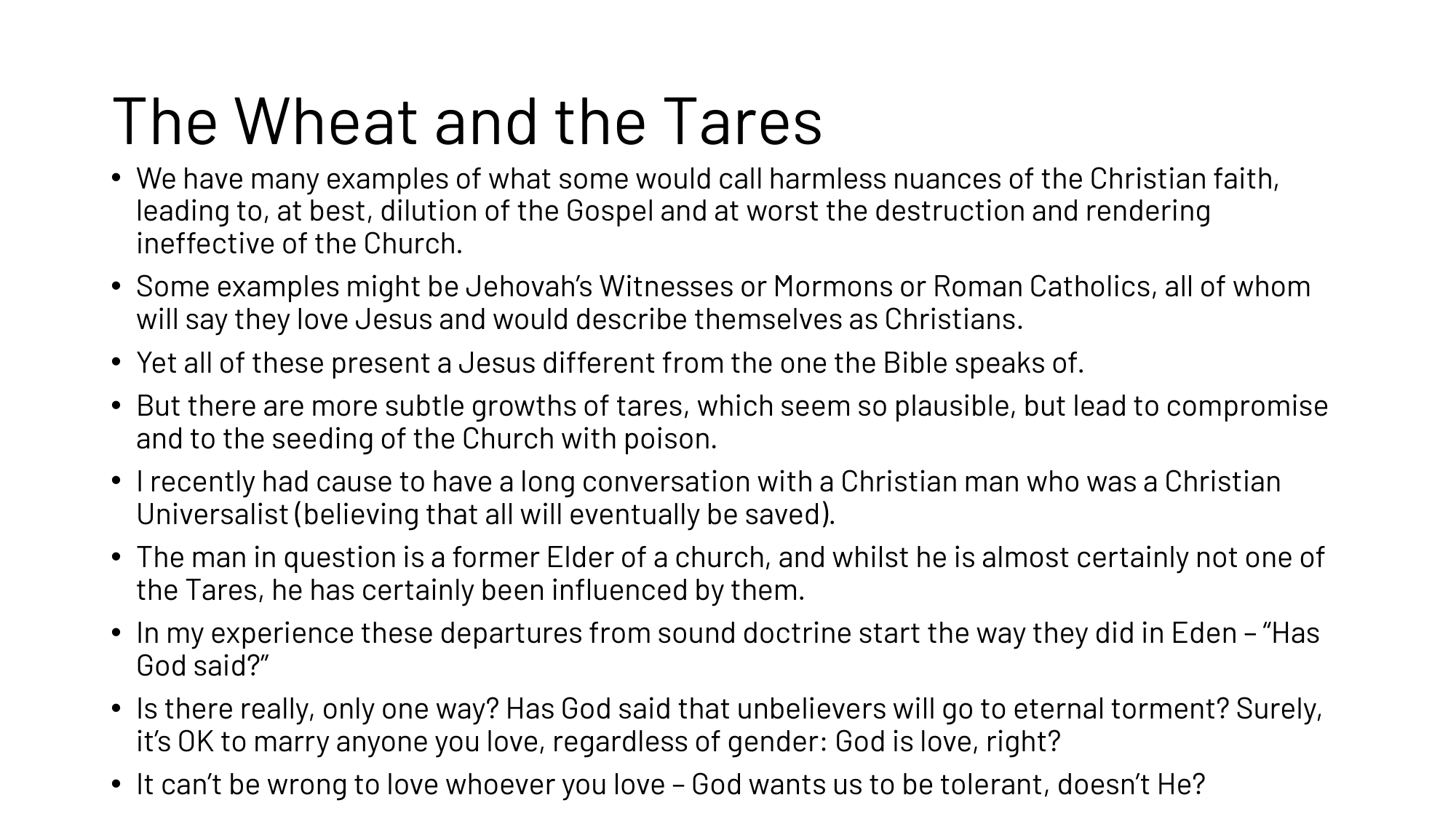

# The Wheat and the Tares
We have many examples of what some would call harmless nuances of the Christian faith, leading to, at best, dilution of the Gospel and at worst the destruction and rendering ineffective of the Church.
Some examples might be Jehovah’s Witnesses or Mormons or Roman Catholics, all of whom will say they love Jesus and would describe themselves as Christians.
Yet all of these present a Jesus different from the one the Bible speaks of.
But there are more subtle growths of tares, which seem so plausible, but lead to compromise and to the seeding of the Church with poison.
I recently had cause to have a long conversation with a Christian man who was a Christian Universalist (believing that all will eventually be saved).
The man in question is a former Elder of a church, and whilst he is almost certainly not one of the Tares, he has certainly been influenced by them.
In my experience these departures from sound doctrine start the way they did in Eden – “Has God said?”
Is there really, only one way? Has God said that unbelievers will go to eternal torment? Surely, it’s OK to marry anyone you love, regardless of gender: God is love, right?
It can’t be wrong to love whoever you love – God wants us to be tolerant, doesn’t He?